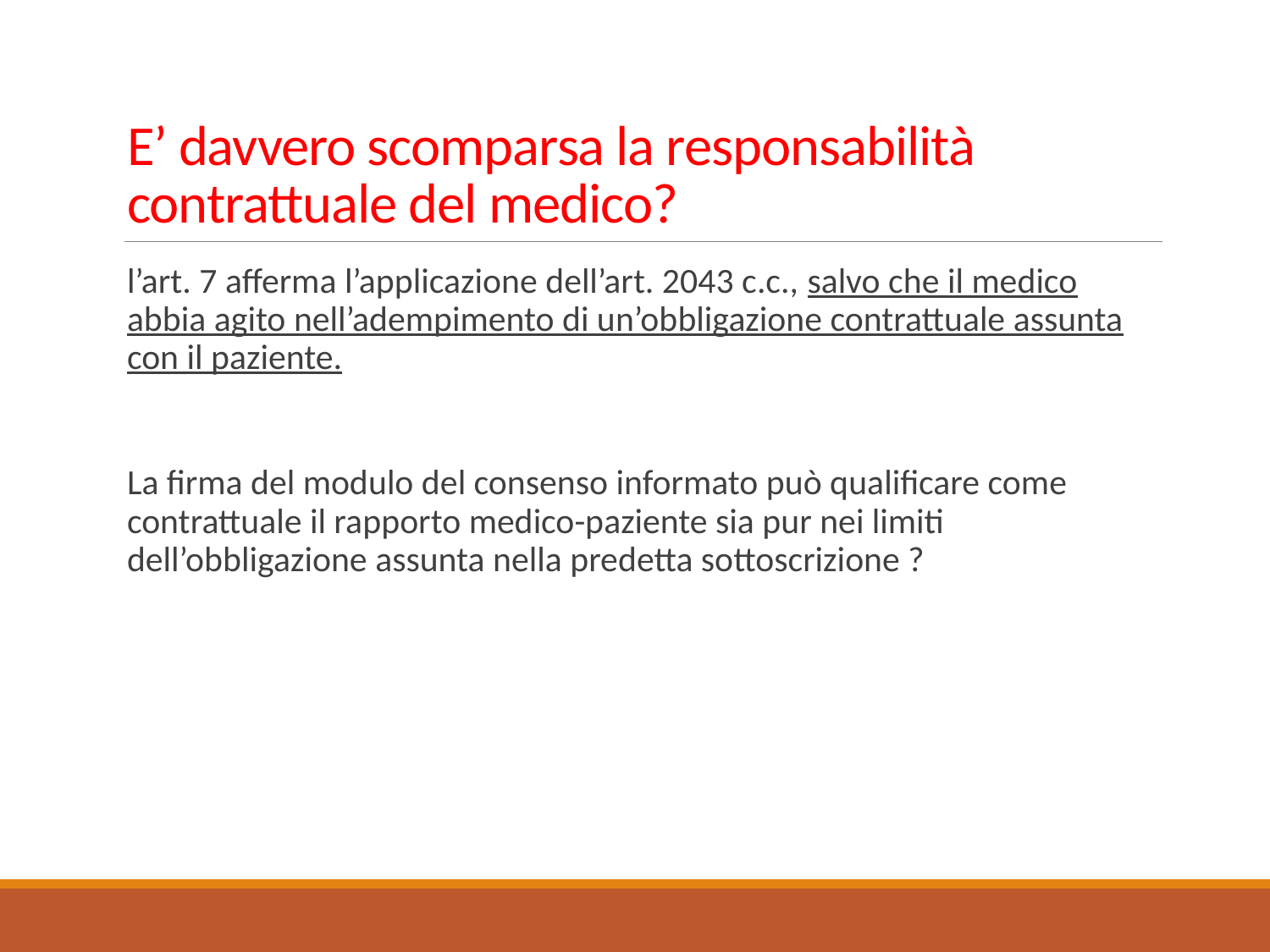

# E’ davvero scomparsa la responsabilità contrattuale del medico?
l’art. 7 afferma l’applicazione dell’art. 2043 c.c., salvo che il medico abbia agito nell’adempimento di un’obbligazione contrattuale assunta con il paziente.

La firma del modulo del consenso informato può qualificare come contrattuale il rapporto medico-paziente sia pur nei limiti dell’obbligazione assunta nella predetta sottoscrizione ?